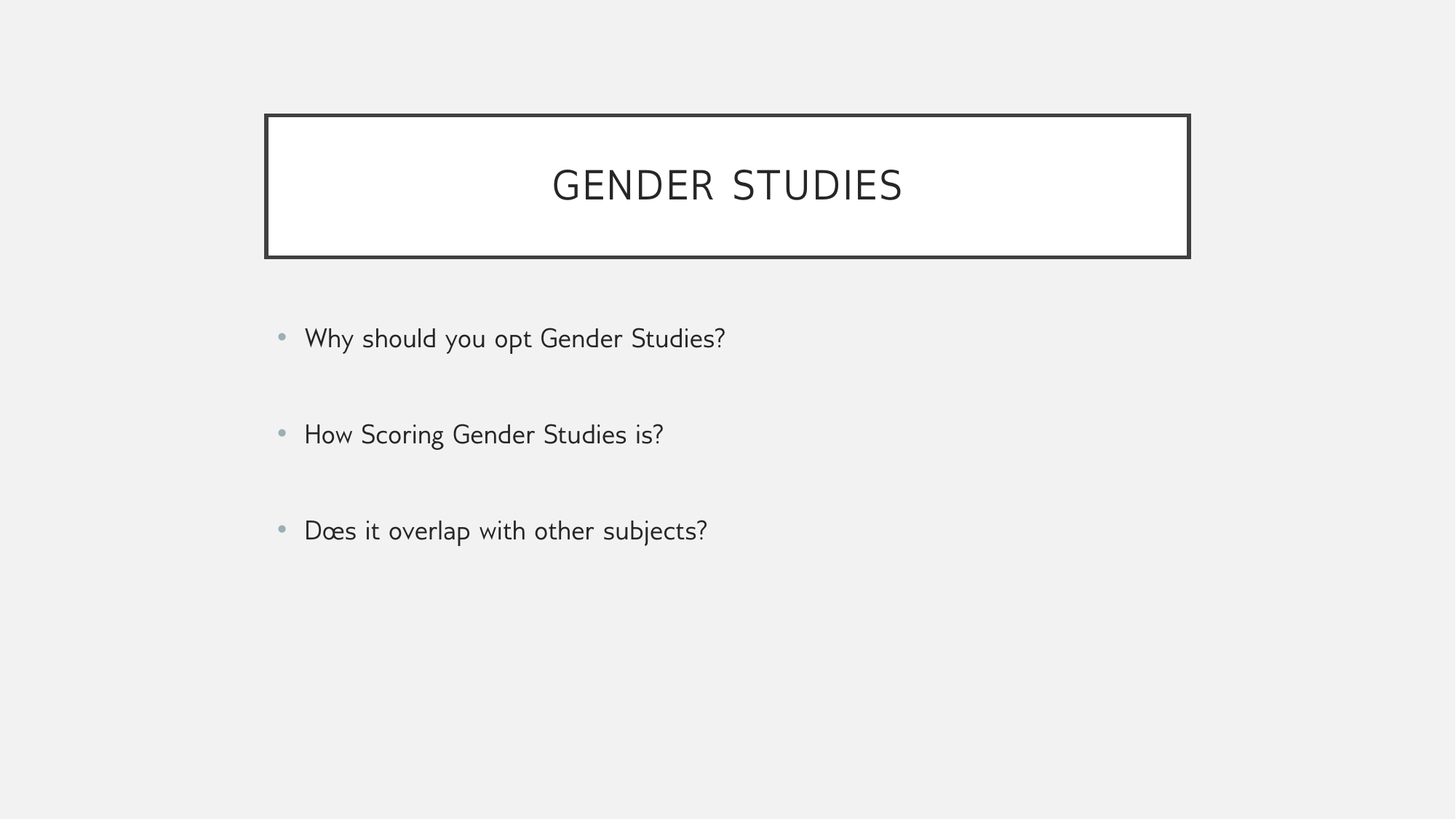

# GENDER STUDIES
Why should you opt Gender Studies?

How Scoring Gender Studies is?

Does it overlap with other subjects?